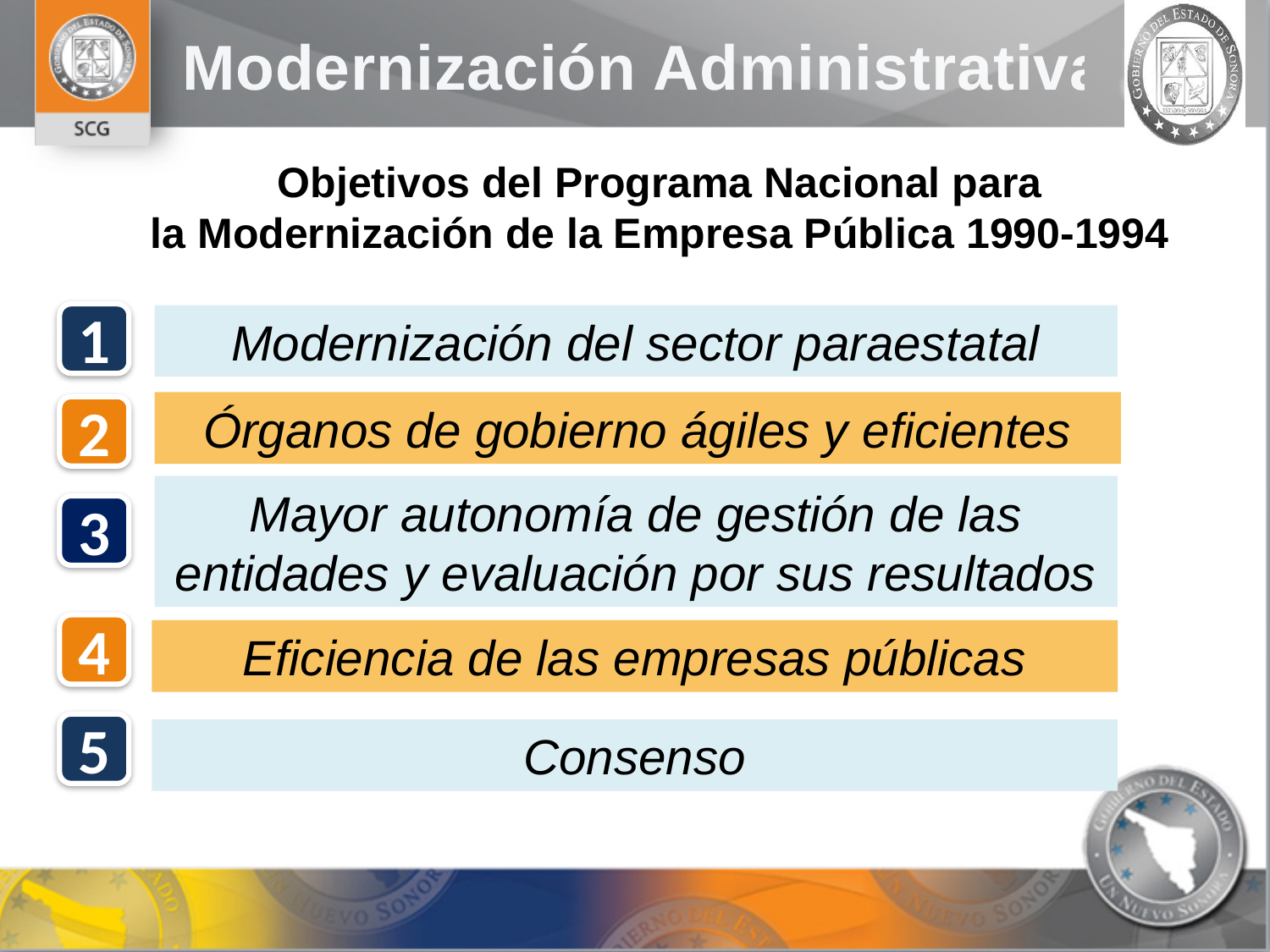

Objetivos del Programa Nacional para
la Modernización de la Empresa Pública 1990-1994
1
Modernización del sector paraestatal
Órganos de gobierno ágiles y eficientes
2
Mayor autonomía de gestión de las entidades y evaluación por sus resultados
3
4
Eficiencia de las empresas públicas
5
Consenso